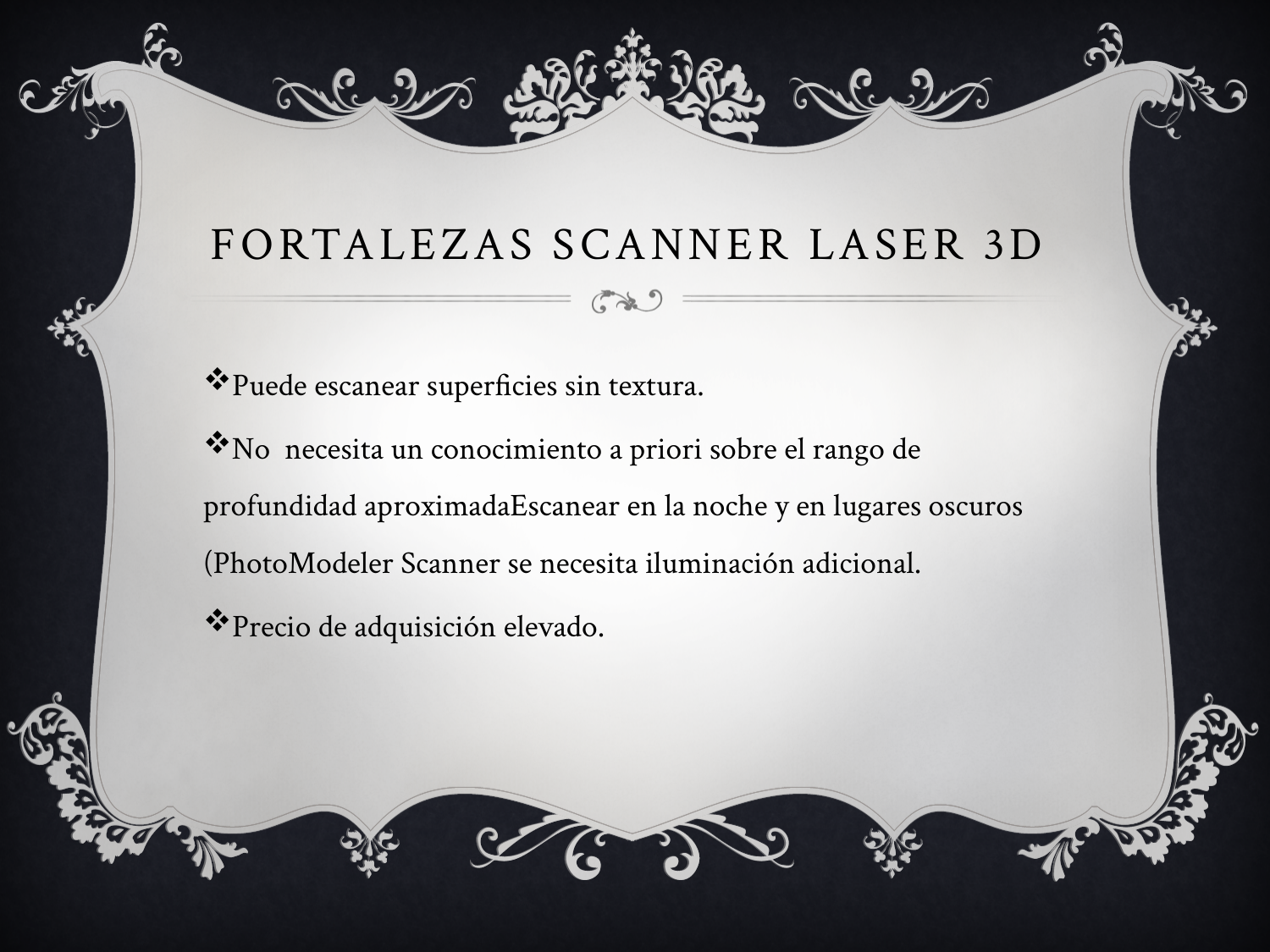

# Fortalezas Scanner Laser 3D
Puede escanear superficies sin textura.
No  necesita un conocimiento a priori sobre el rango de profundidad aproximadaEscanear en la noche y en lugares oscuros (PhotoModeler Scanner se necesita iluminación adicional.
Precio de adquisición elevado.